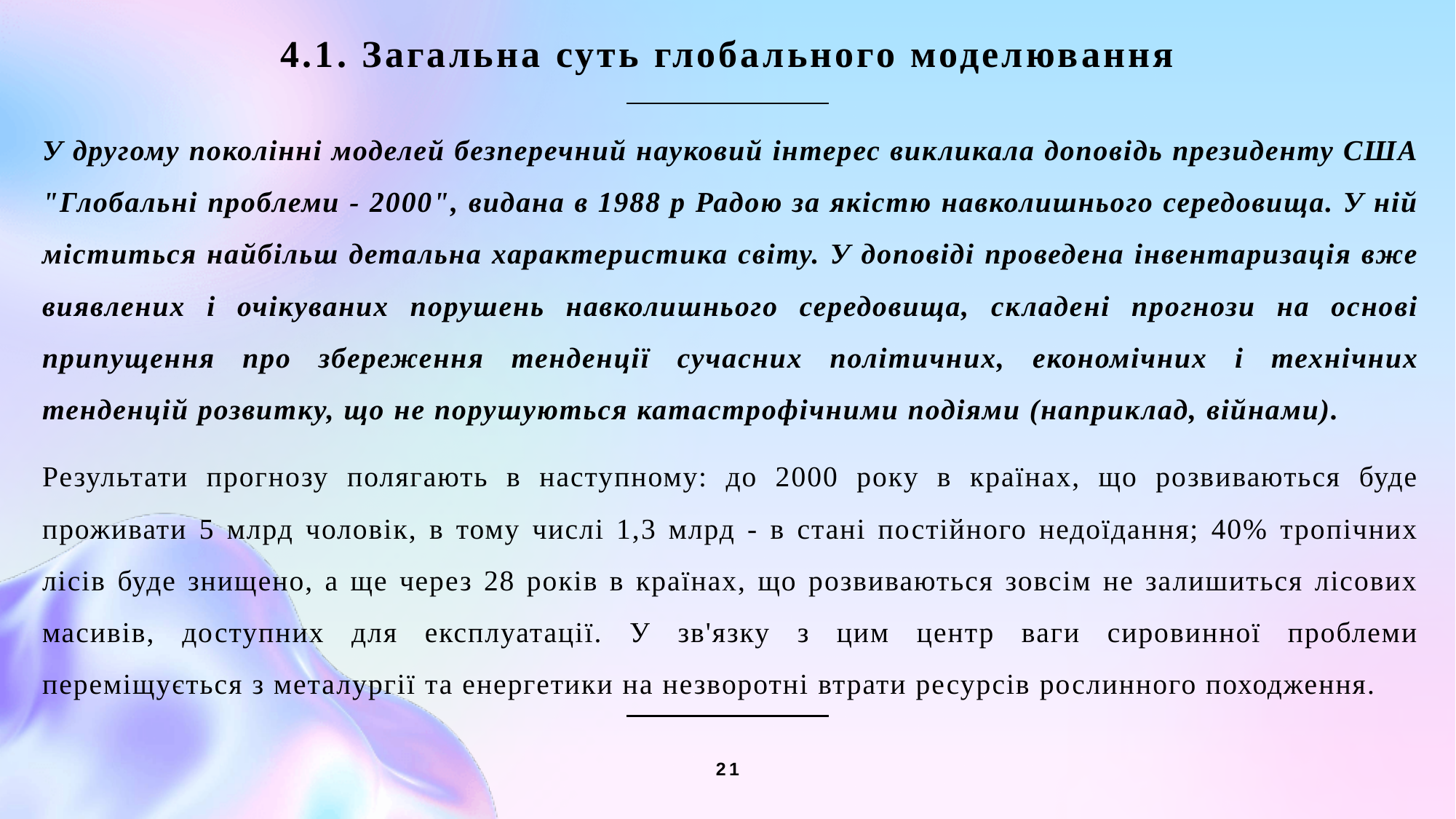

4.1. Загальна суть глобального моделювання
У другому поколінні моделей безперечний науковий інтерес викликала доповідь президенту США "Глобальні проблеми - 2000", видана в 1988 р Радою за якістю навколишнього середовища. У ній міститься найбільш детальна характеристика світу. У доповіді проведена інвентаризація вже виявлених і очікуваних порушень навколишнього середовища, складені прогнози на основі припущення про збереження тенденції сучасних політичних, економічних і технічних тенденцій розвитку, що не порушуються катастрофічними подіями (наприклад, війнами).
Результати прогнозу полягають в наступному: до 2000 року в країнах, що розвиваються буде проживати 5 млрд чоловік, в тому числі 1,3 млрд - в стані постійного недоїдання; 40% тропічних лісів буде знищено, а ще через 28 років в країнах, що розвиваються зовсім не залишиться лісових масивів, доступних для експлуатації. У зв'язку з цим центр ваги сировинної проблеми переміщується з металургії та енергетики на незворотні втрати ресурсів рослинного походження.

21